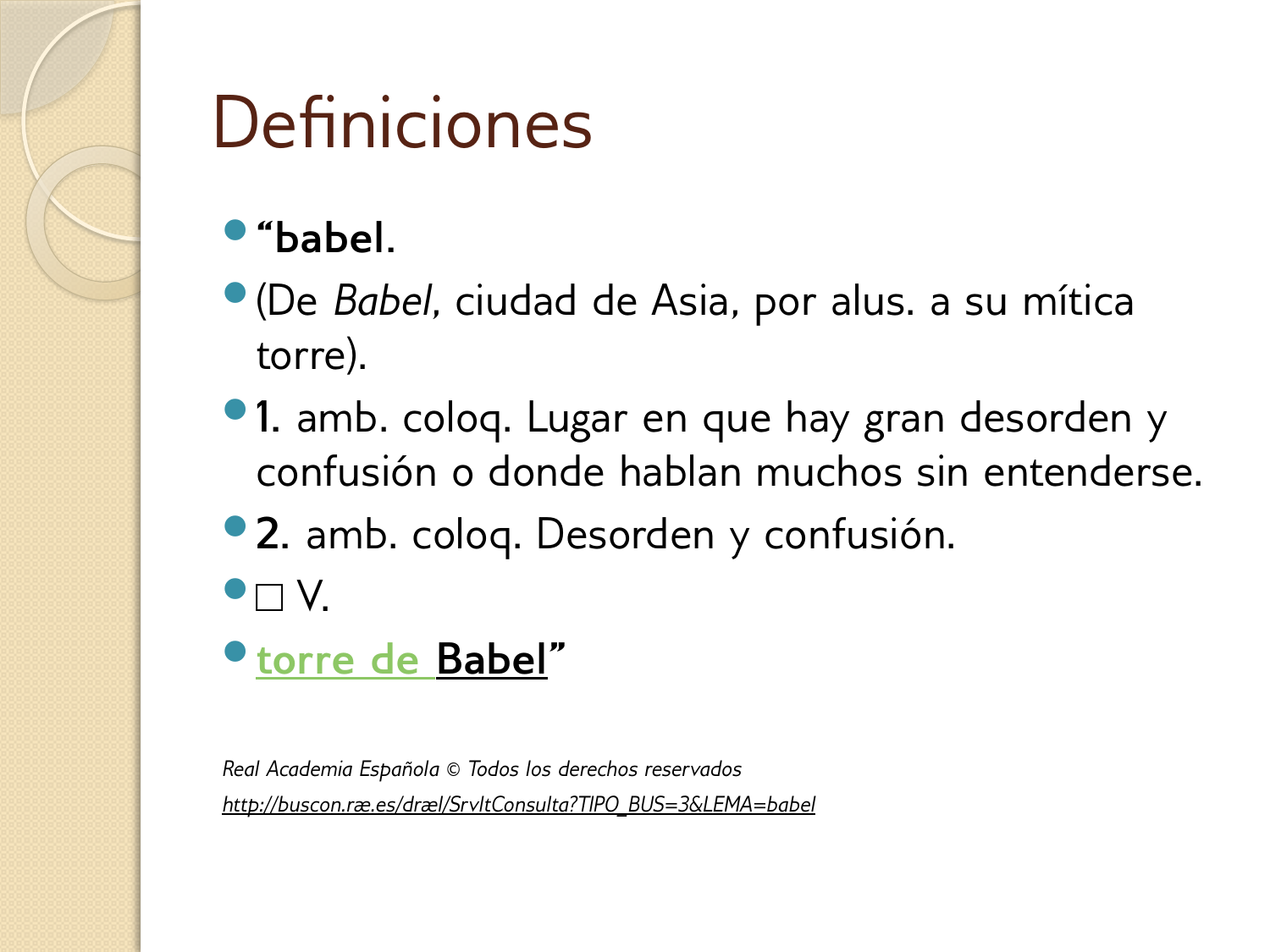

# Definiciones
“babel.
(De Babel, ciudad de Asia, por alus. a su mítica torre).
1. amb. coloq. Lugar en que hay gran desorden y confusión o donde hablan muchos sin entenderse.
2. amb. coloq. Desorden y confusión.
□ V.
torre de Babel”

Real Academia Española © Todos los derechos reservados
http://buscon.rae.es/draeI/SrvltConsulta?TIPO_BUS=3&LEMA=babel